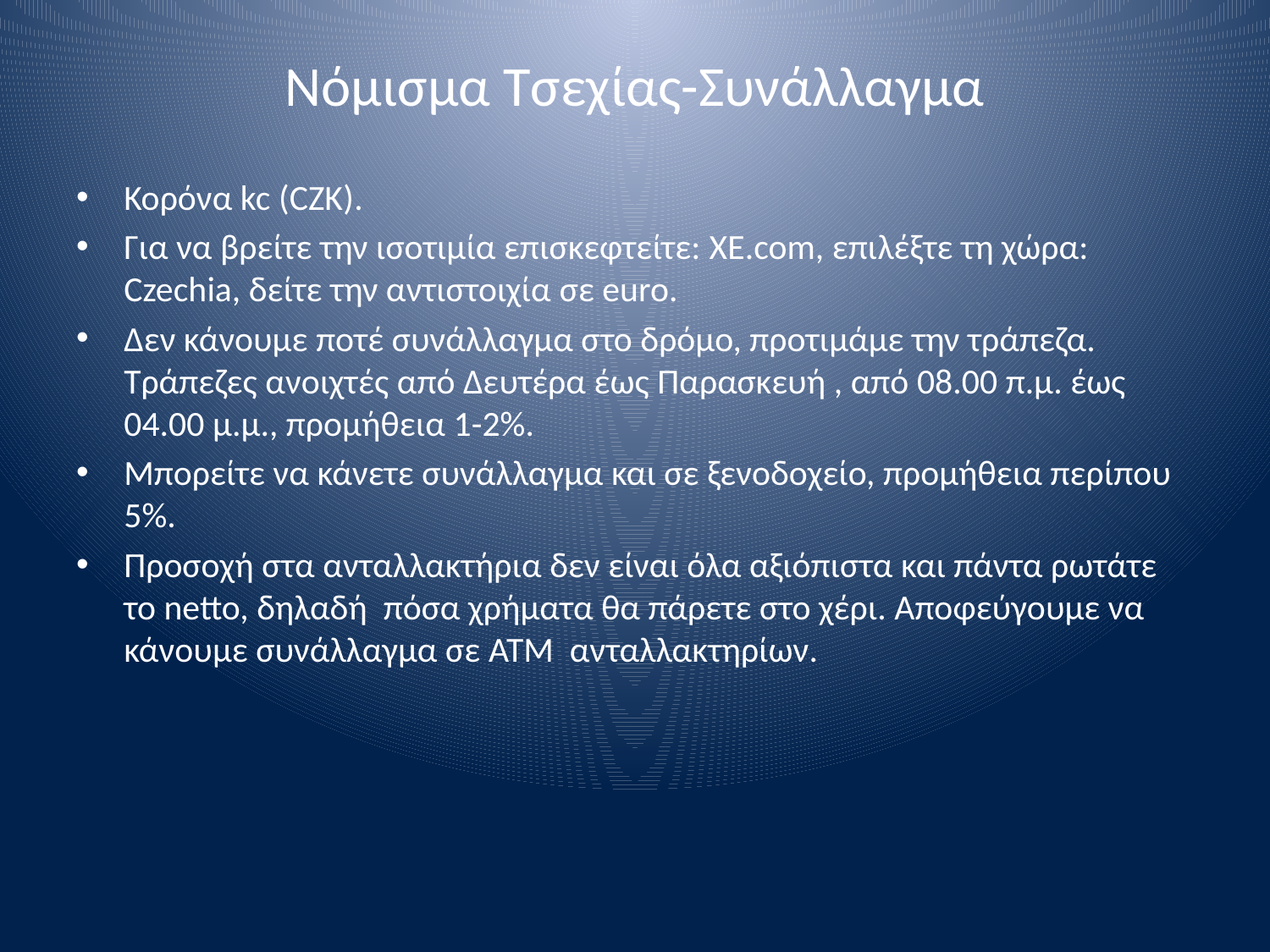

# Νόμισμα Τσεχίας-Συνάλλαγμα
Κορόνα kc (CZK).
Για να βρείτε την ισοτιμία επισκεφτείτε: XE.com, επιλέξτε τη χώρα: Czechia, δείτε την αντιστοιχία σε euro.
Δεν κάνουμε ποτέ συνάλλαγμα στο δρόμο, προτιμάμε την τράπεζα. Τράπεζες ανοιχτές από Δευτέρα έως Παρασκευή , από 08.00 π.μ. έως 04.00 μ.μ., προμήθεια 1-2%.
Μπορείτε να κάνετε συνάλλαγμα και σε ξενοδοχείο, προμήθεια περίπου 5%.
Προσοχή στα ανταλλακτήρια δεν είναι όλα αξιόπιστα και πάντα ρωτάτε το netto, δηλαδή  πόσα χρήματα θα πάρετε στο χέρι. Αποφεύγουμε να κάνουμε συνάλλαγμα σε ATM  ανταλλακτηρίων.